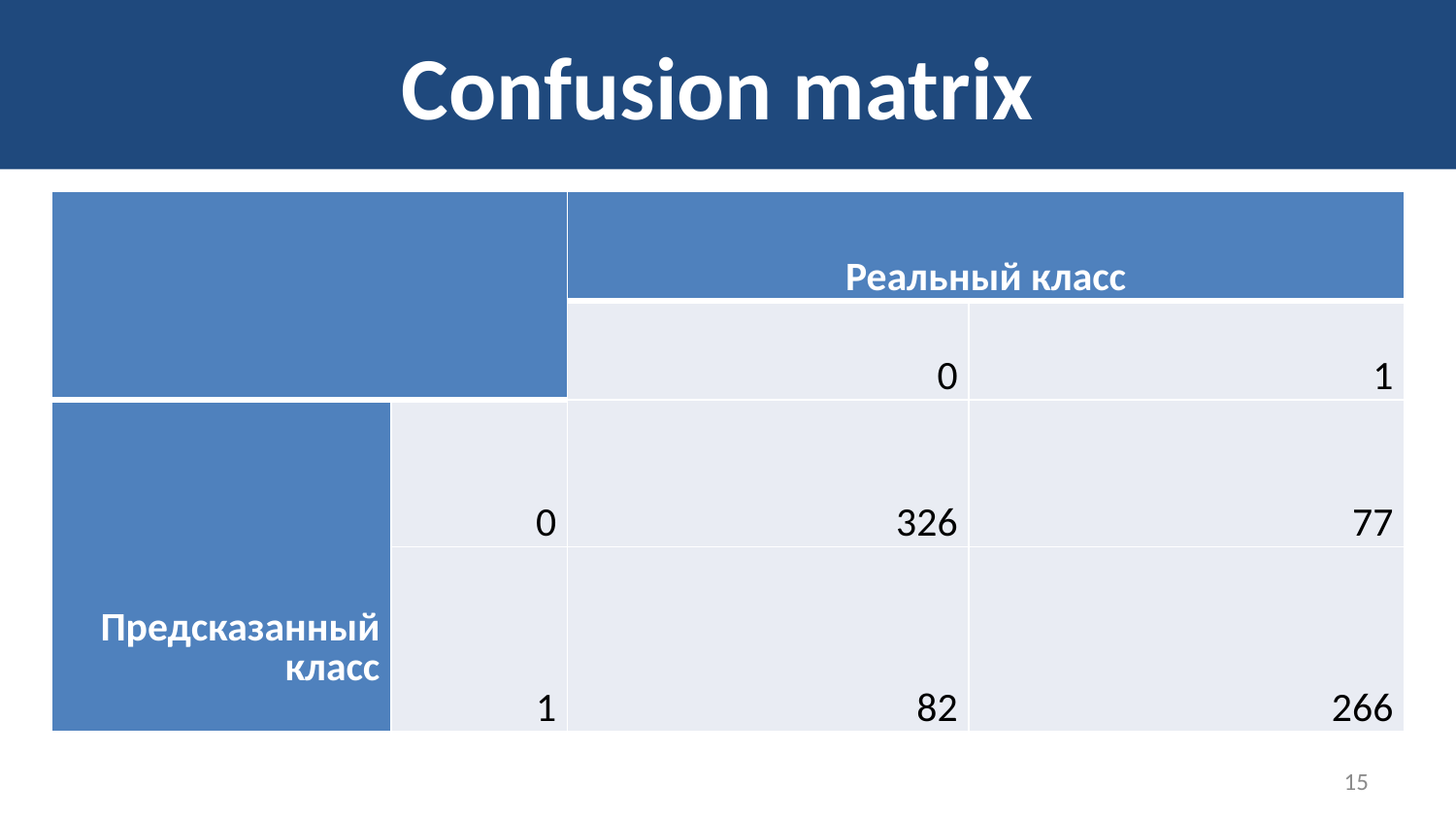

# Confusion matrix
|  |  | Реальный класс |  |
| --- | --- | --- | --- |
|  |  | 0 | 1 |
| Предсказанный класс | 0 | 326 | 77 |
|  | 1 | 82 | 266 |
15